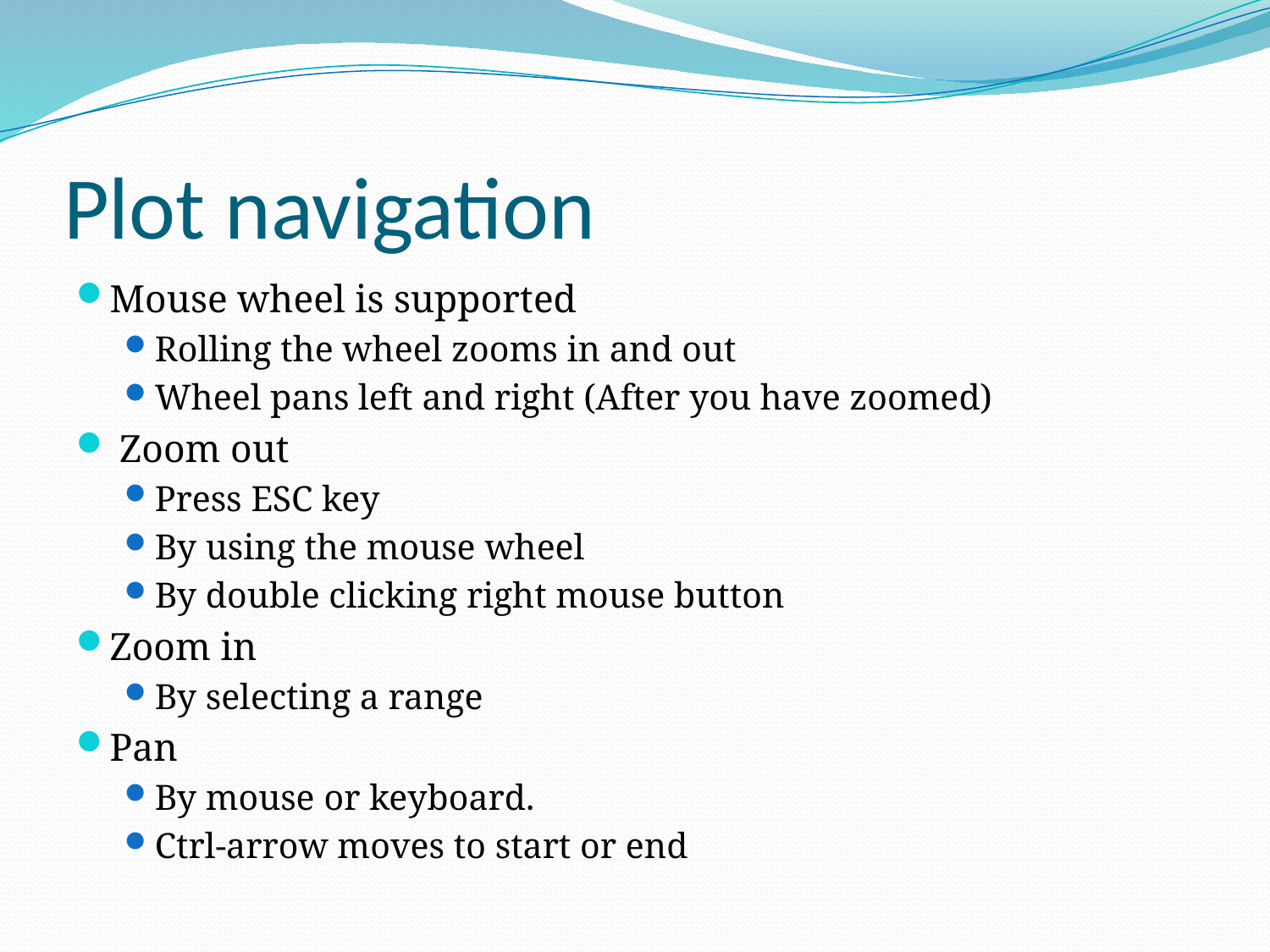

# Plot navigation
Mouse wheel is supported
Rolling the wheel zooms in and out
Wheel pans left and right (After you have zoomed)
 Zoom out
Press ESC key
By using the mouse wheel
By double clicking right mouse button
Zoom in
By selecting a range
Pan
By mouse or keyboard.
Ctrl-arrow moves to start or end